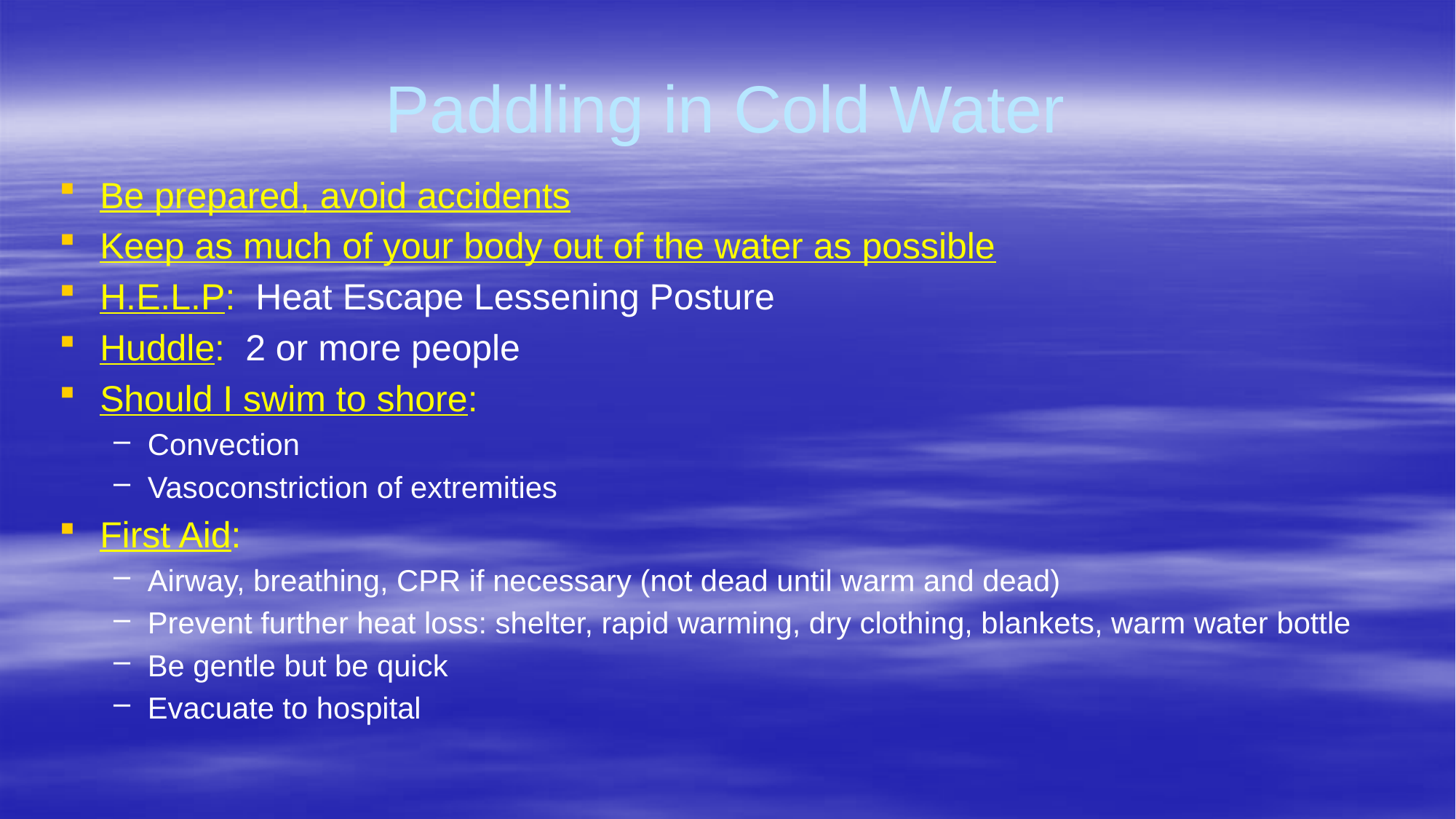

# Paddling in Cold Water
Be prepared, avoid accidents
Keep as much of your body out of the water as possible
H.E.L.P:  Heat Escape Lessening Posture
Huddle:  2 or more people
Should I swim to shore:
Convection
Vasoconstriction of extremities
First Aid:
Airway, breathing, CPR if necessary (not dead until warm and dead)
Prevent further heat loss: shelter, rapid warming, dry clothing, blankets, warm water bottle
Be gentle but be quick
Evacuate to hospital